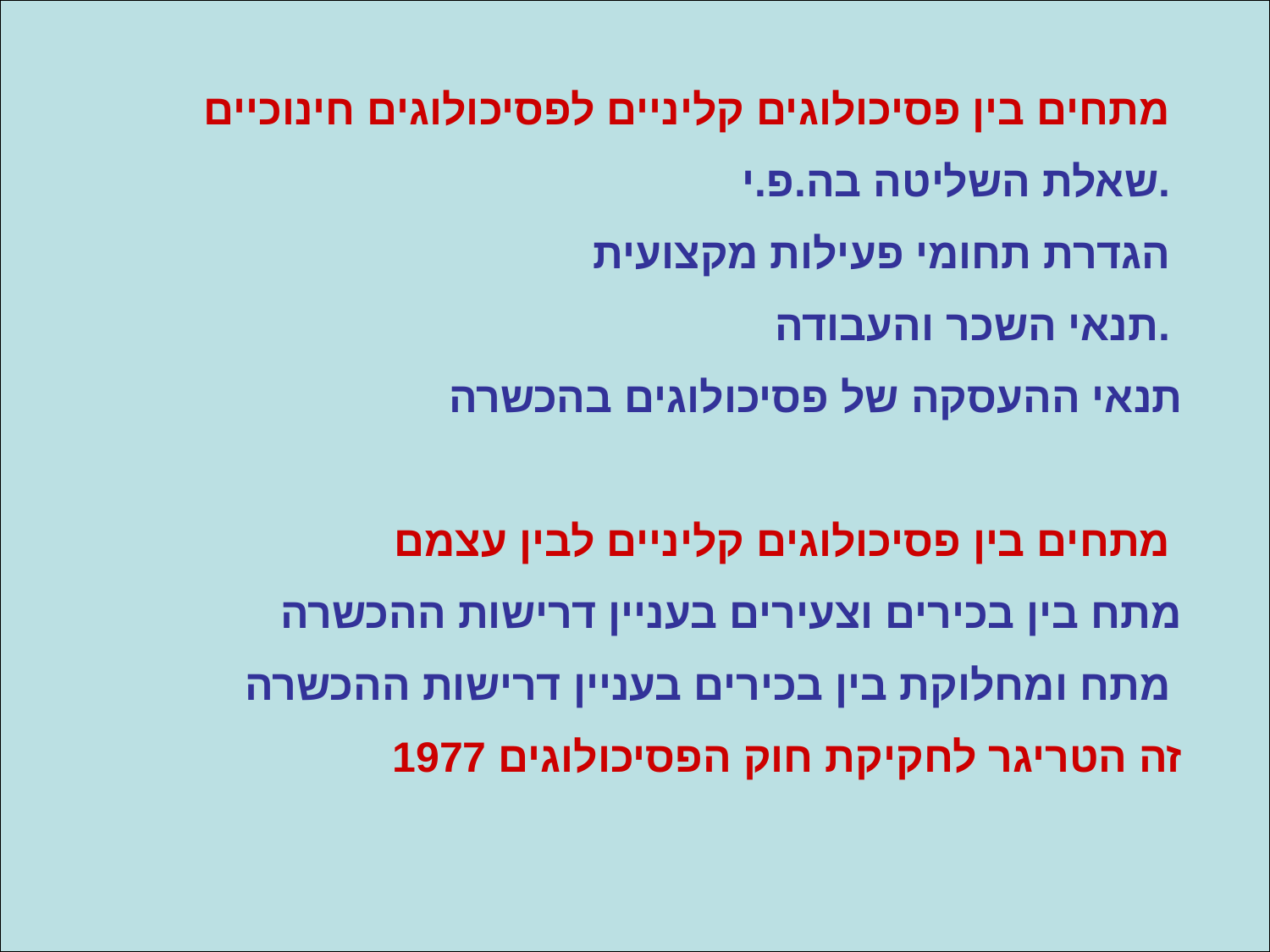

מתחים בין פסיכולוגים קליניים לפסיכולוגים חינוכיים
שאלת השליטה בה.פ.י.
הגדרת תחומי פעילות מקצועית
תנאי השכר והעבודה.
תנאי ההעסקה של פסיכולוגים בהכשרה

מתחים בין פסיכולוגים קליניים לבין עצמם
מתח בין בכירים וצעירים בעניין דרישות ההכשרה
מתח ומחלוקת בין בכירים בעניין דרישות ההכשרה
               זה הטריגר לחקיקת חוק הפסיכולוגים 1977